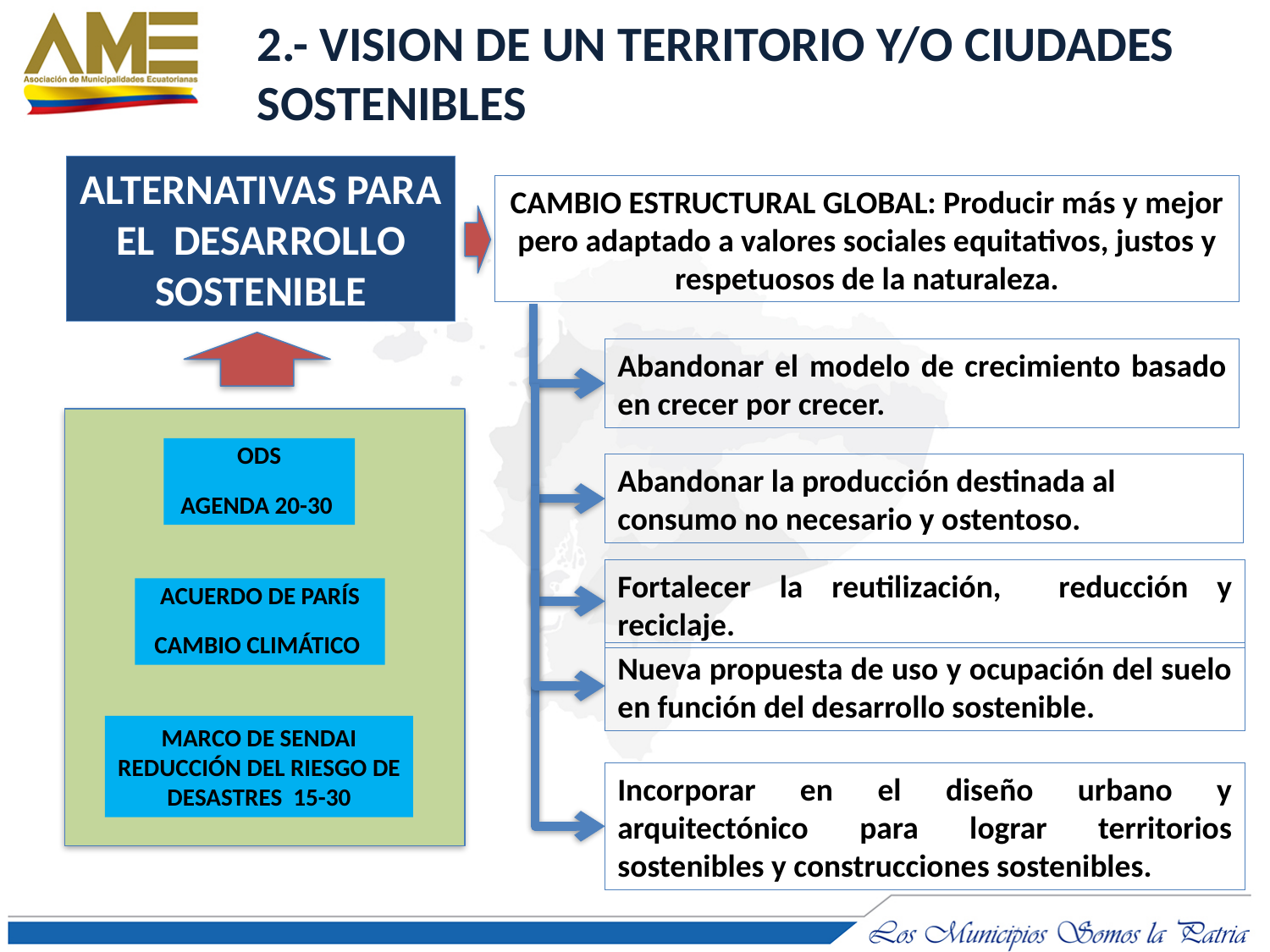

2.- VISION DE UN TERRITORIO Y/O CIUDADES SOSTENIBLES
ALTERNATIVAS PARA EL  DESARROLLO SOSTENIBLE
CAMBIO ESTRUCTURAL GLOBAL: Producir más y mejor pero adaptado a valores sociales equitativos, justos y respetuosos de la naturaleza.

Abandonar el modelo de crecimiento basado en crecer por crecer.

ODS

AGENDA 20-30
Abandonar la producción destinada al consumo no necesario y ostentoso.
Fortalecer la reutilización,  reducción y reciclaje.
ACUERDO DE PARÍS

CAMBIO CLIMÁTICO
Nueva propuesta de uso y ocupación del suelo en función del desarrollo sostenible.
MARCO DE SENDAI REDUCCIÓN DEL RIESGO DE DESASTRES  15-30
Incorporar en el diseño urbano y arquitectónico para lograr territorios sostenibles y construcciones sostenibles.